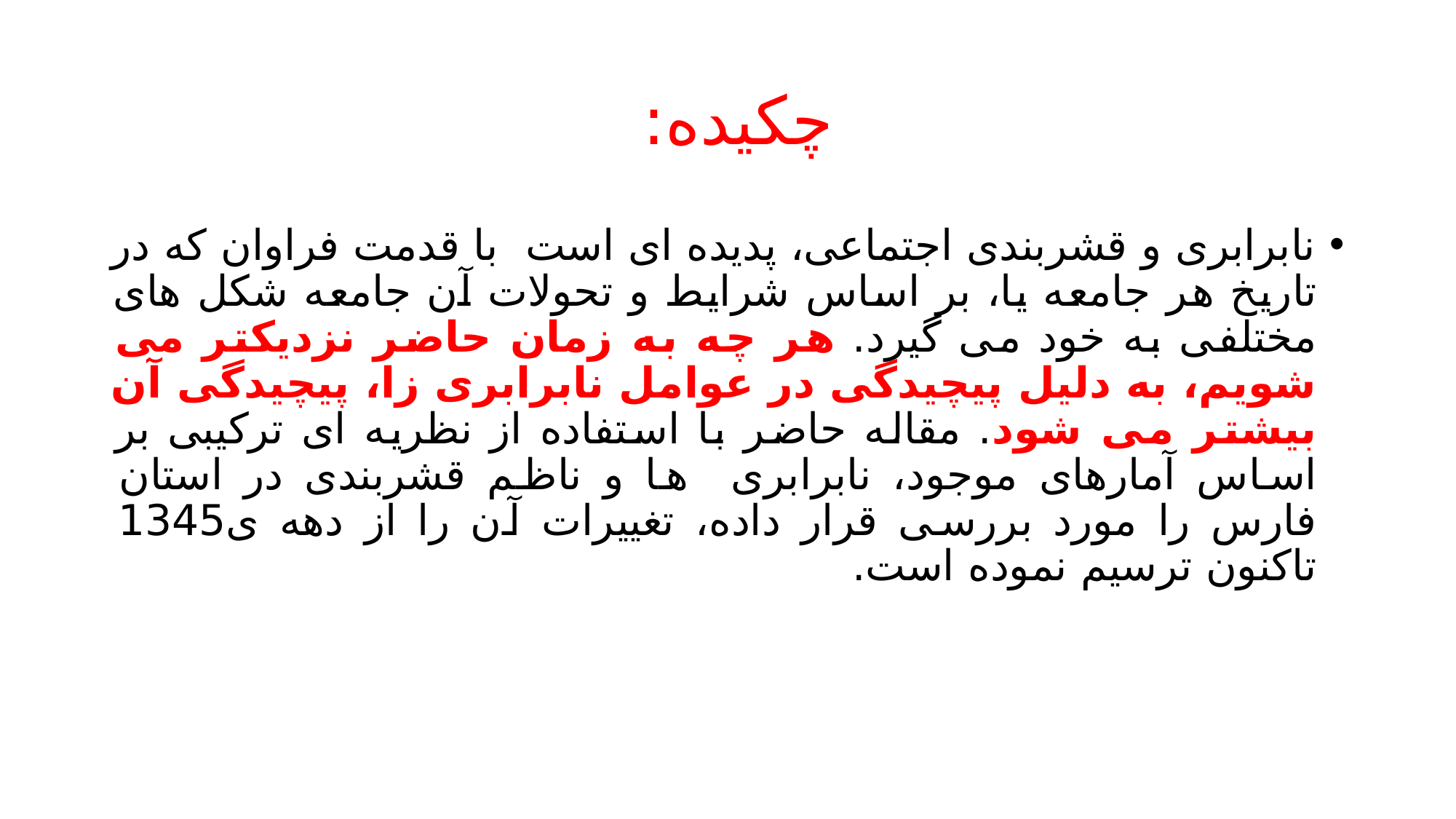

# چکیده:
نابرابری و قشربندی اجتماعی، پدیده ای است  با قدمت فراوان که در تاریخ هر جامعه یا، بر اساس شرایط و تحولات آن جامعه شکل های مختلفی به خود می گیرد. هر چه به زمان حاضر نزدیکتر می شویم، به دلیل پیچیدگی در عوامل نابرابری زا، پیچیدگی آن بیشتر می شود. مقاله حاضر با استفاده از نظریه ای ترکیبی بر اساس آمارهای موجود، نابرابری  ها و ناظم قشربندی در استان فارس را مورد بررسی قرار داده، تغییرات آن را از دهه ی1345 تاکنون ترسیم نموده است.